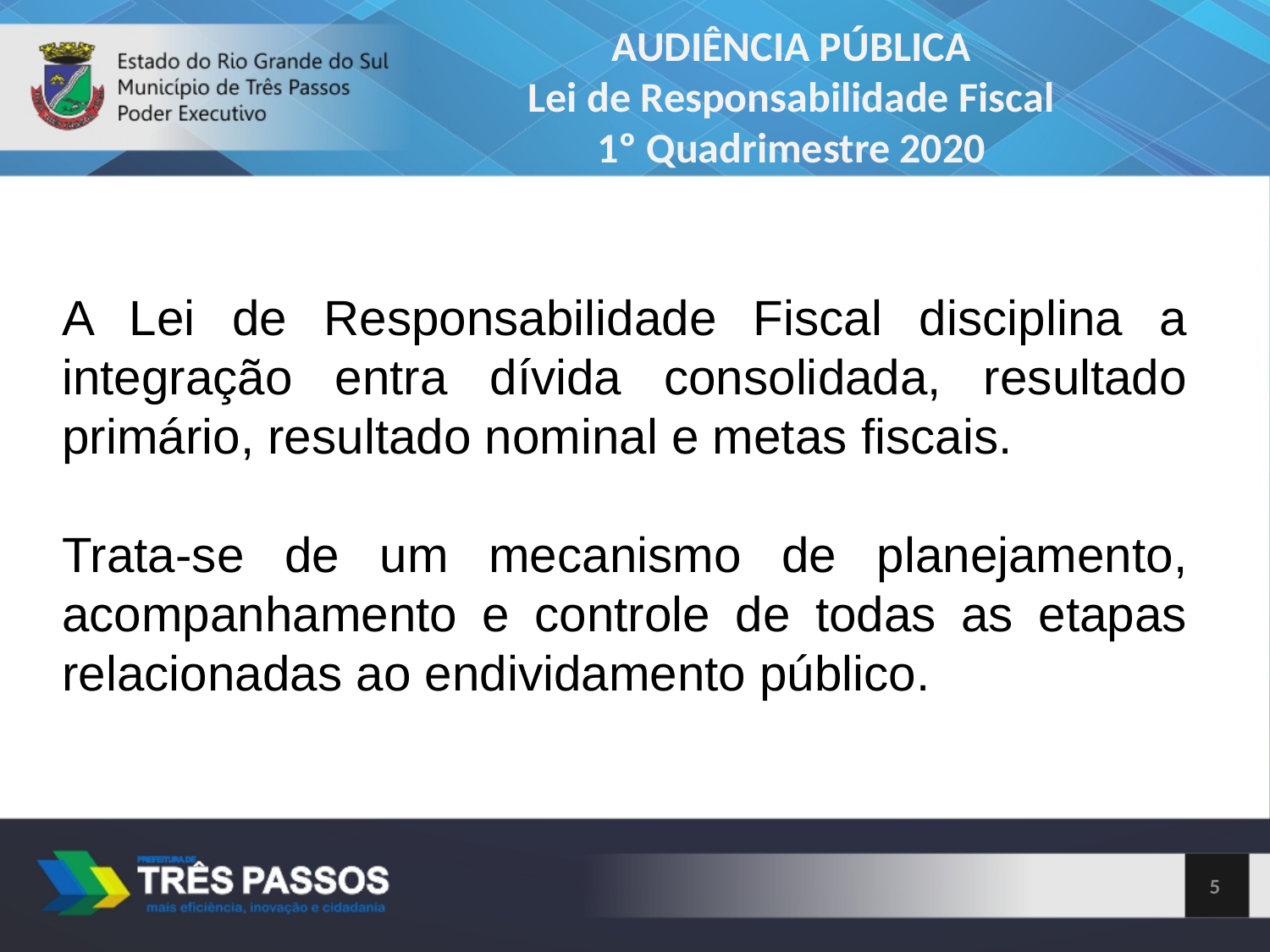

AUDIÊNCIA PÚBLICA
Lei de Responsabilidade Fiscal
1º Quadrimestre 2020
A Lei de Responsabilidade Fiscal disciplina a integração entra dívida consolidada, resultado primário, resultado nominal e metas fiscais.

Trata-se de um mecanismo de planejamento, acompanhamento e controle de todas as etapas relacionadas ao endividamento público.
5